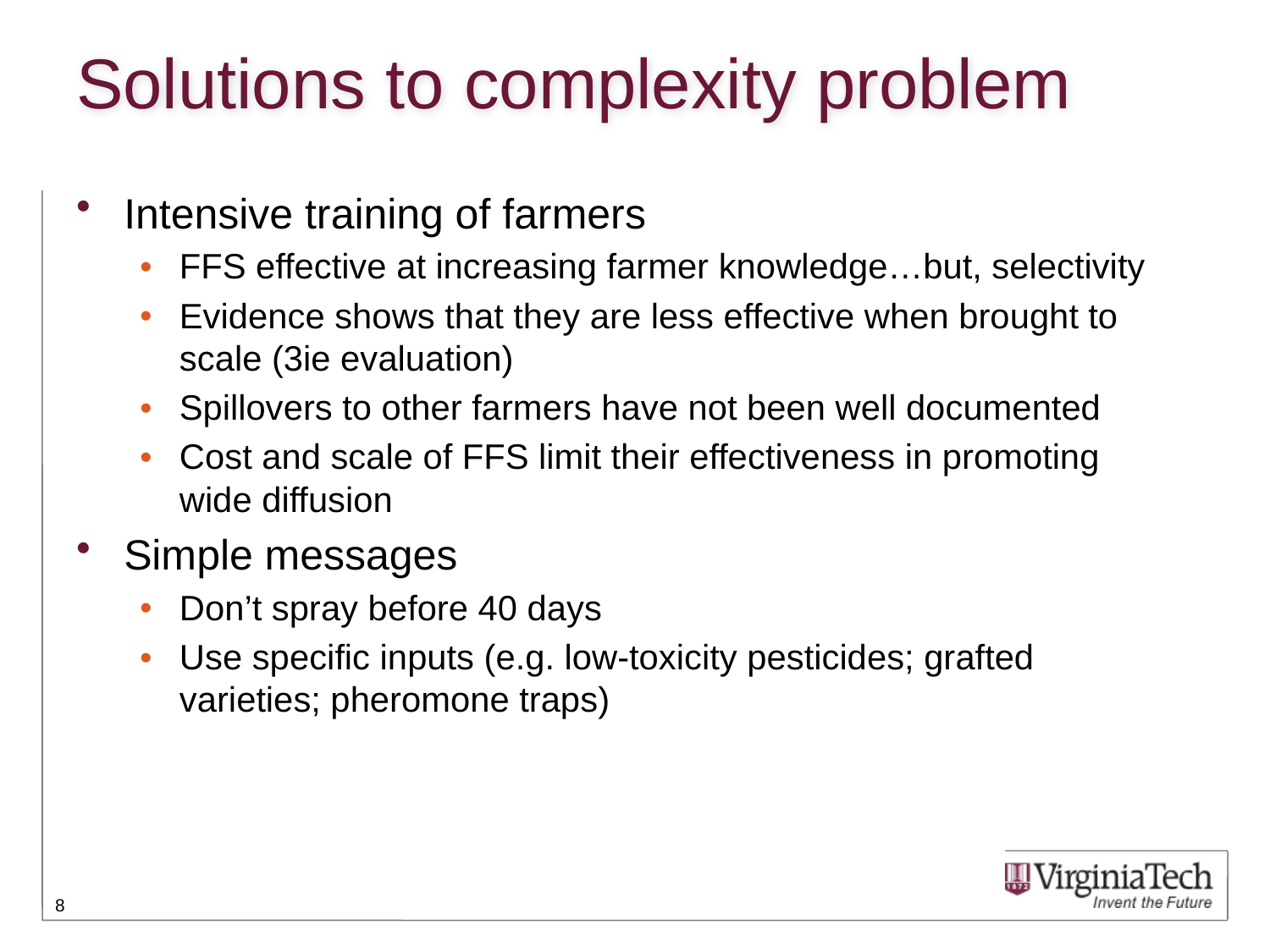

# Solutions to complexity problem
Intensive training of farmers
FFS effective at increasing farmer knowledge…but, selectivity
Evidence shows that they are less effective when brought to scale (3ie evaluation)
Spillovers to other farmers have not been well documented
Cost and scale of FFS limit their effectiveness in promoting wide diffusion
Simple messages
Don’t spray before 40 days
Use specific inputs (e.g. low-toxicity pesticides; grafted varieties; pheromone traps)

8